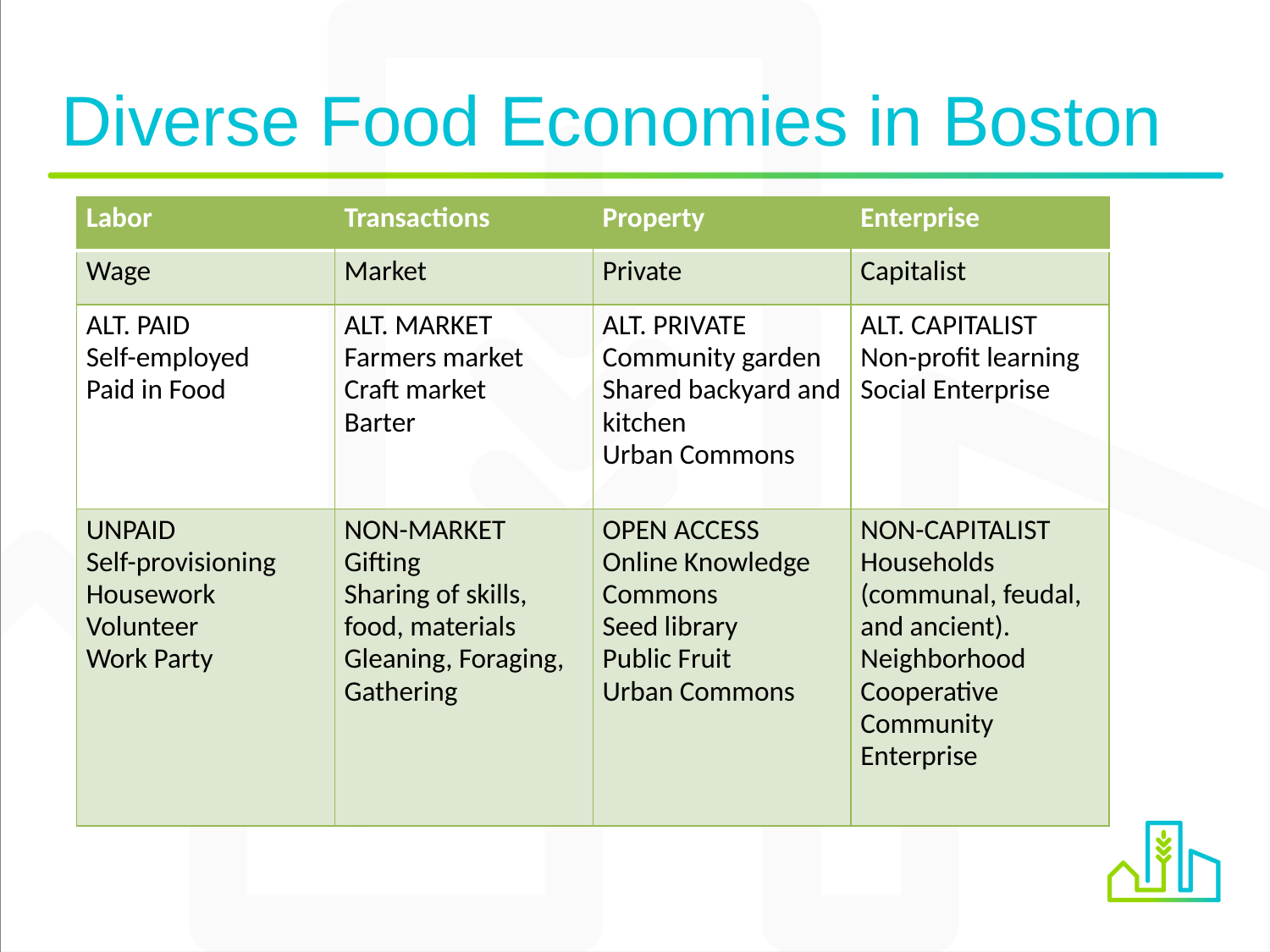

# Diverse Food Economies in Boston
| Labor | Transactions | Property | Enterprise |
| --- | --- | --- | --- |
| Wage | Market | Private | Capitalist |
| ALT. PAID Self-employed Paid in Food | ALT. MARKET Farmers market Craft market Barter | ALT. PRIVATE Community garden Shared backyard and kitchen Urban Commons | ALT. CAPITALIST Non-profit learning Social Enterprise |
| UNPAID Self-provisioning Housework Volunteer Work Party | NON-MARKET Gifting Sharing of skills, food, materials Gleaning, Foraging, Gathering | OPEN ACCESS Online Knowledge Commons Seed library Public Fruit Urban Commons | NON-CAPITALIST Households (communal, feudal, and ancient). Neighborhood Cooperative Community Enterprise |